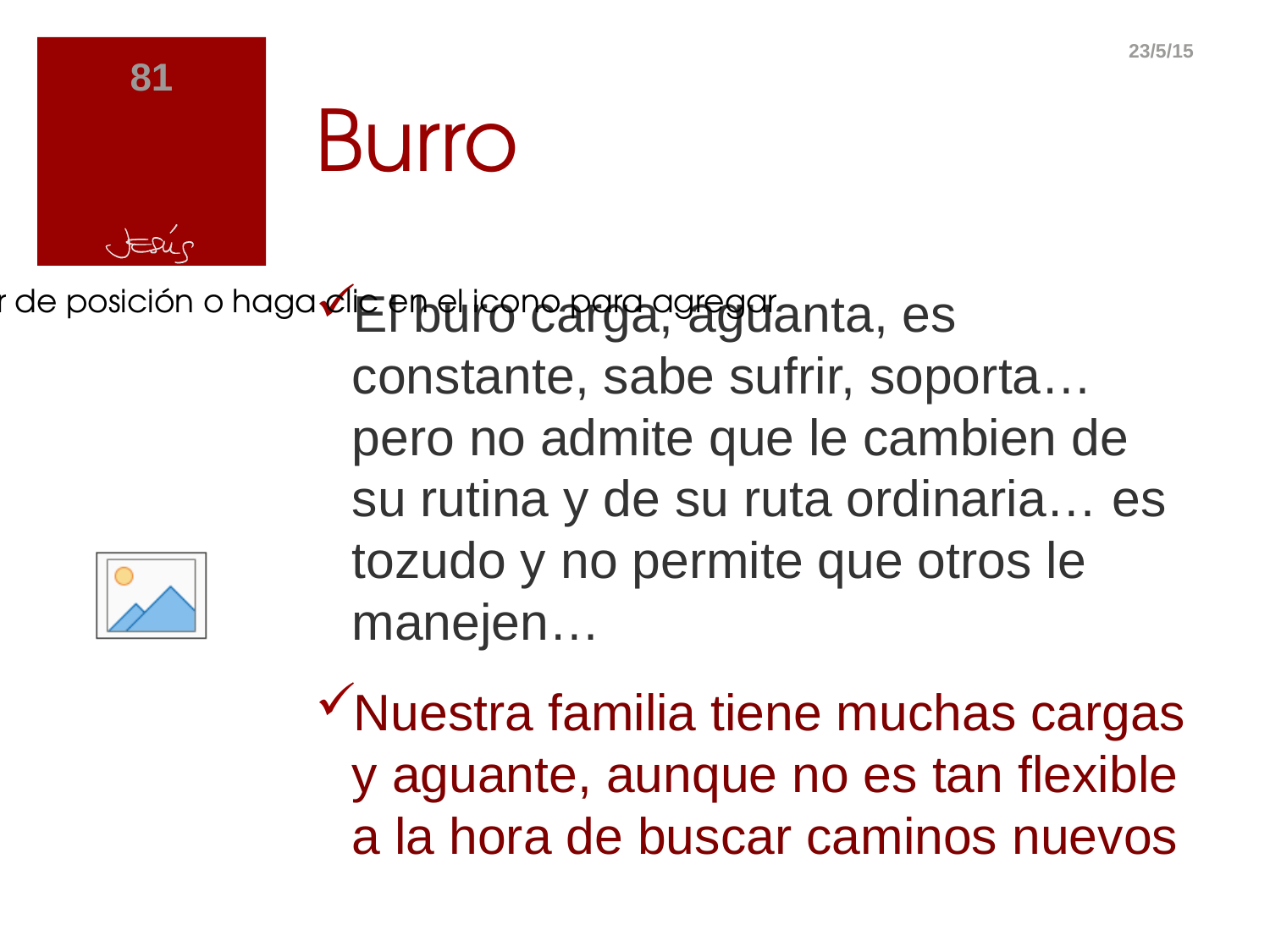

23/5/15
81
# Burro

El buro carga, aguanta, es constante, sabe sufrir, soporta… pero no admite que le cambien de su rutina y de su ruta ordinaria… es tozudo y no permite que otros le manejen…
Nuestra familia tiene muchas cargas y aguante, aunque no es tan flexible a la hora de buscar caminos nuevos